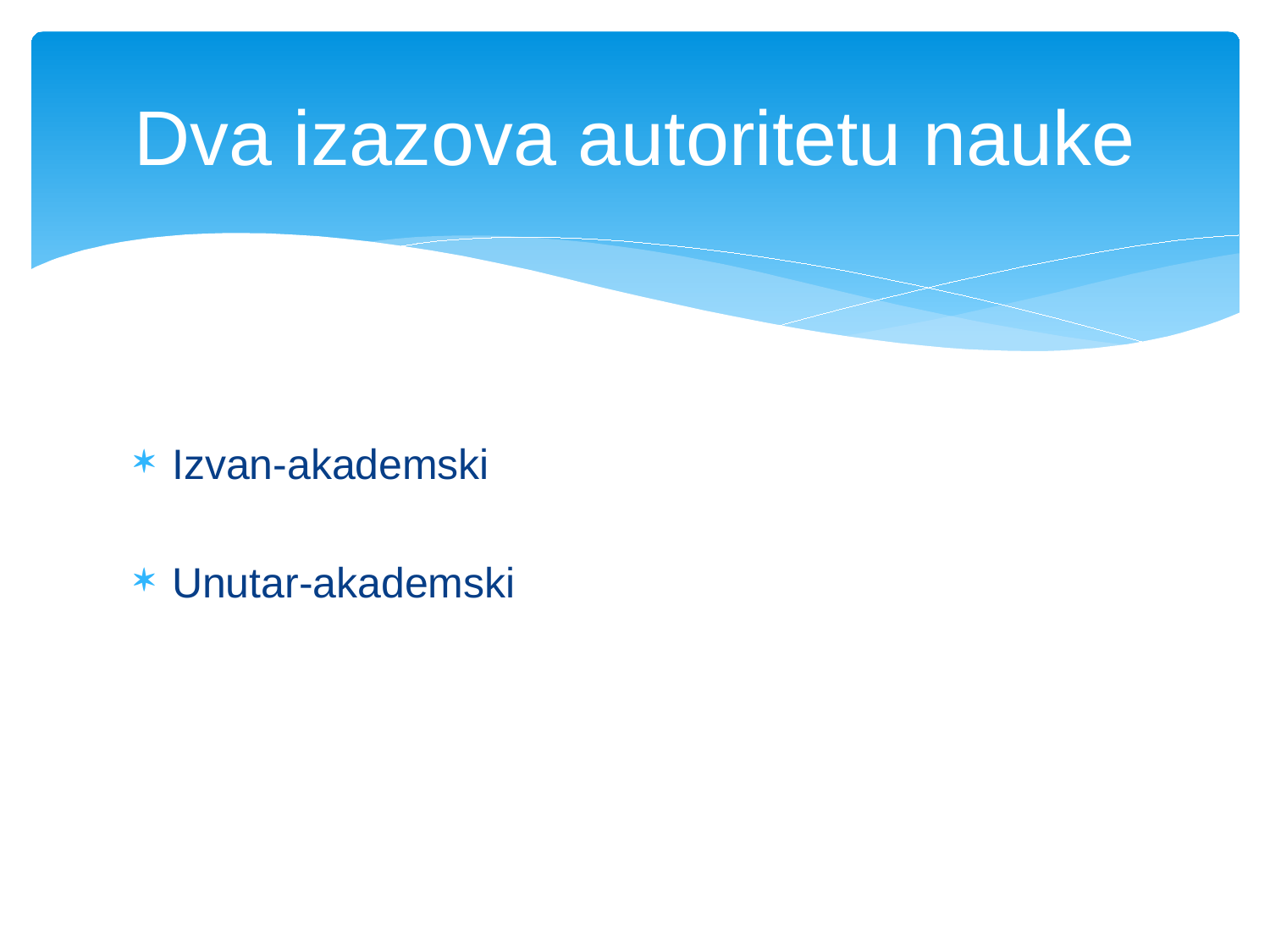

# Dva izazova autoritetu nauke

Izvan-akademski

Unutar-akademski